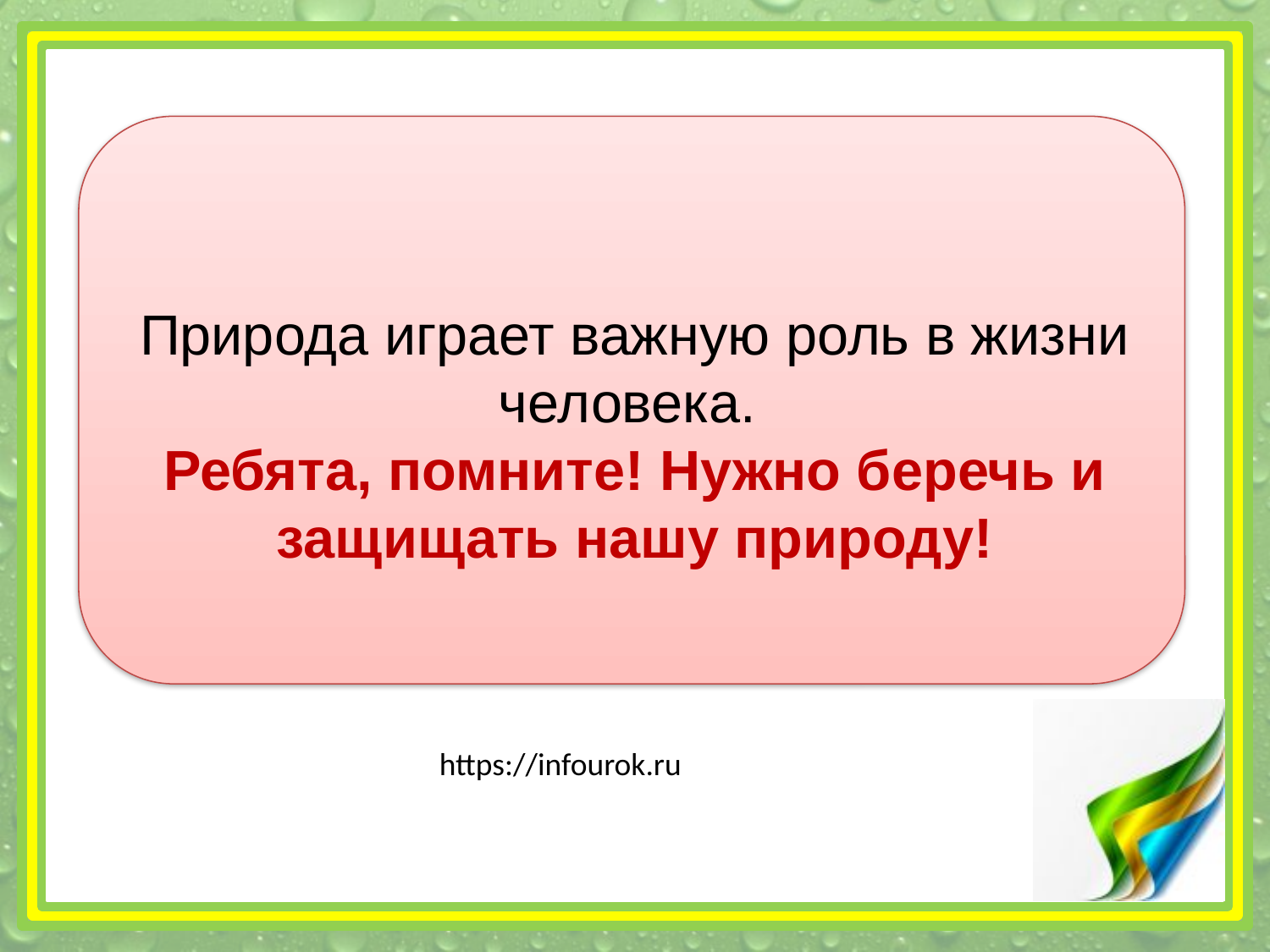

Природа играет важную роль в жизни человека.
Ребята, помните! Нужно беречь и защищать нашу природу!
https://infourok.ru